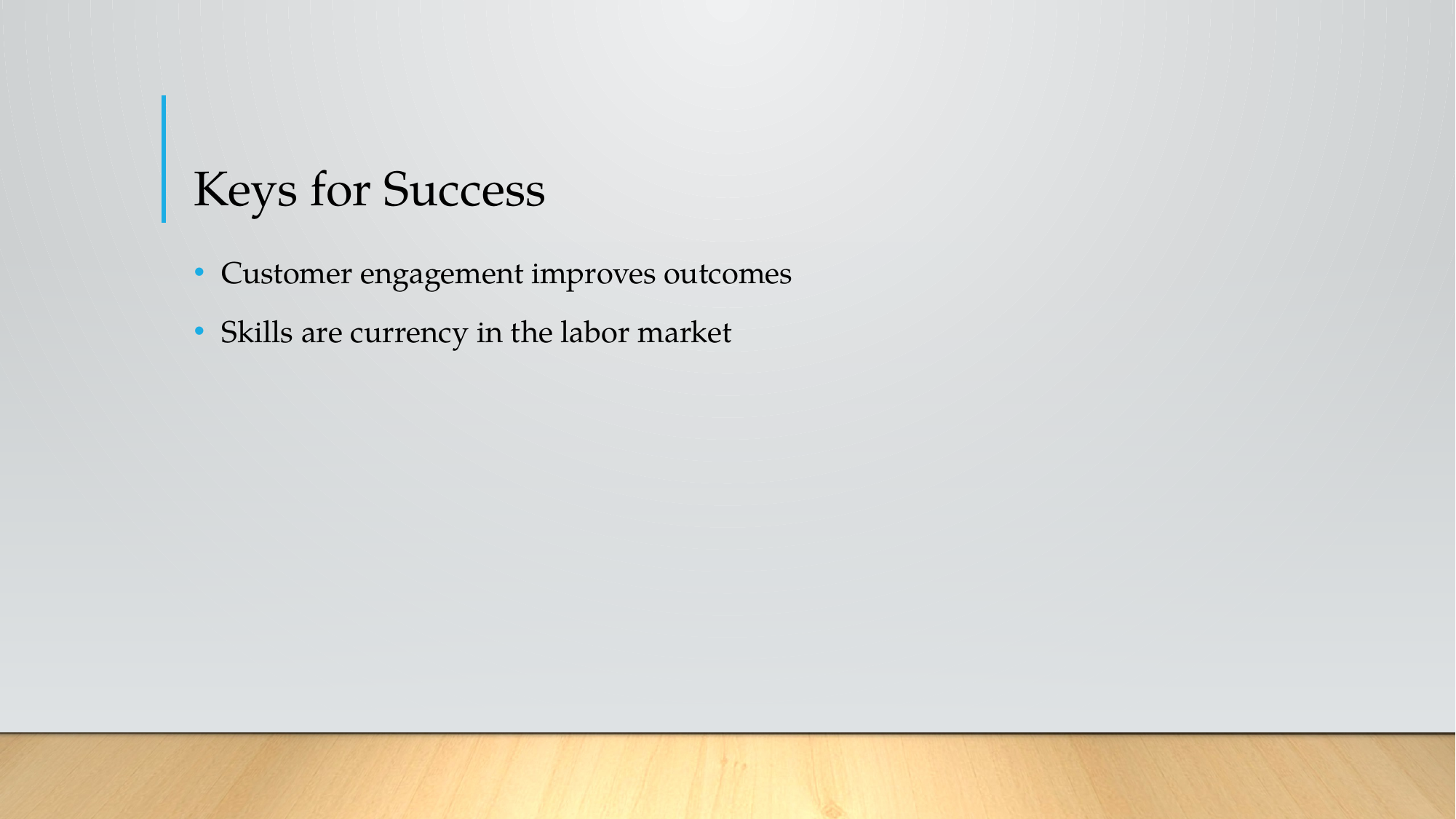

# Keys for Success
Customer engagement improves outcomes
Skills are currency in the labor market